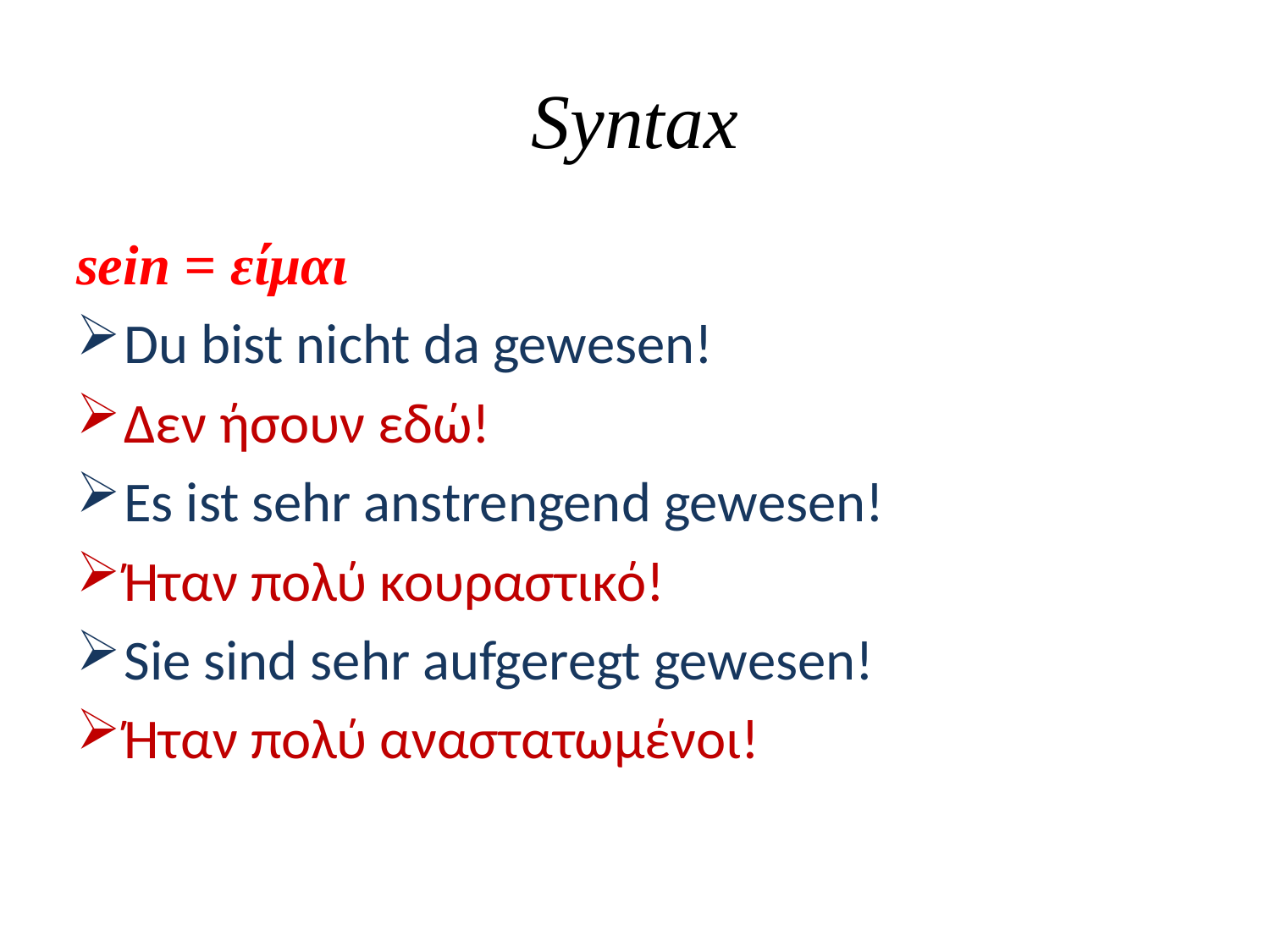

# Syntax
sein = είμαι
Du bist nicht da gewesen!
Δεν ήσουν εδώ!
Es ist sehr anstrengend gewesen!
Ήταν πολύ κουραστικό!
Sie sind sehr aufgeregt gewesen!
Ήταν πολύ αναστατωμένοι!